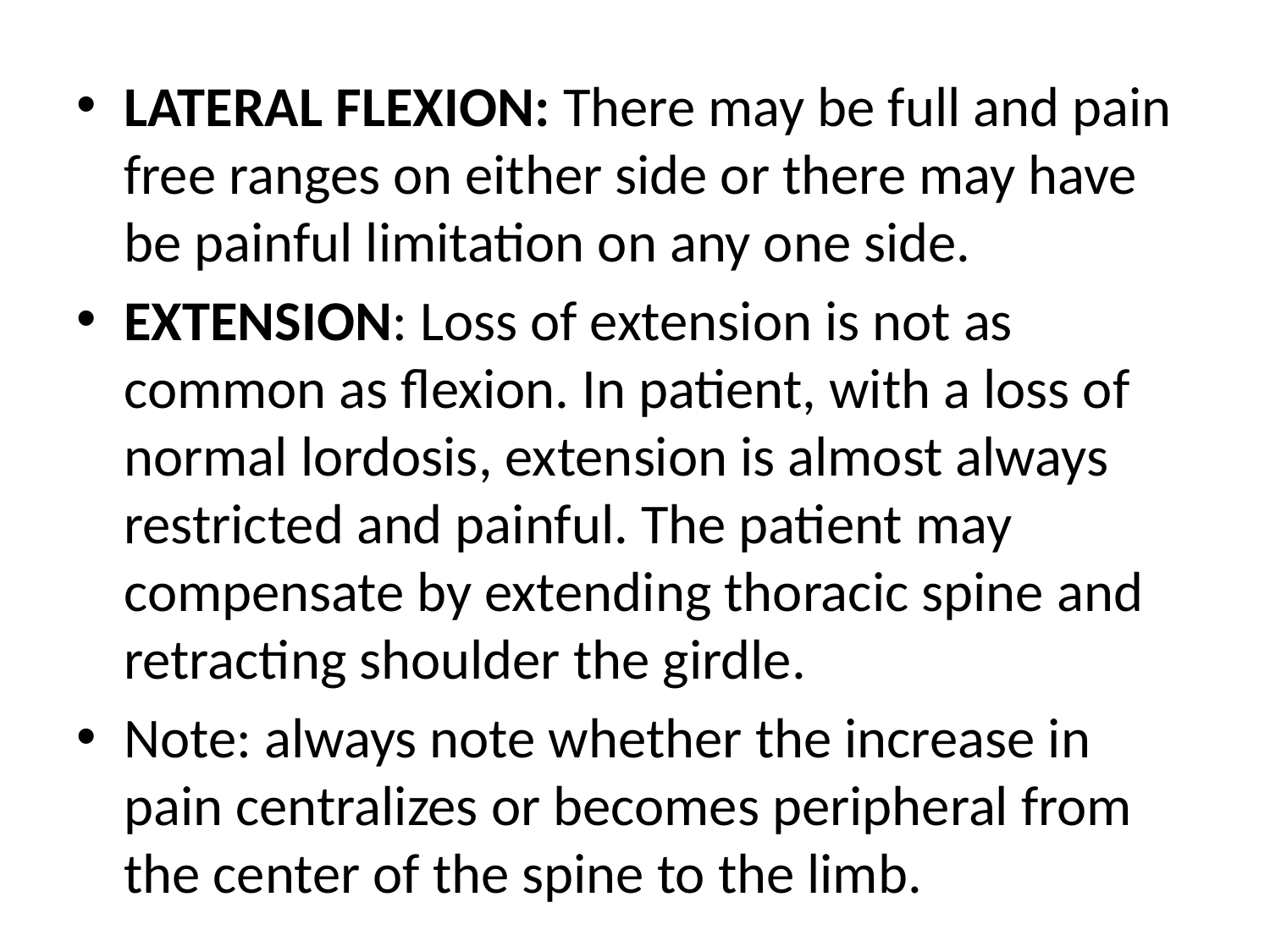

LATERAL FLEXION: There may be full and pain free ranges on either side or there may have be painful limitation on any one side.
EXTENSION: Loss of extension is not as common as flexion. In patient, with a loss of normal lordosis, extension is almost always restricted and painful. The patient may compensate by extending thoracic spine and retracting shoulder the girdle.
Note: always note whether the increase in pain centralizes or becomes peripheral from the center of the spine to the limb.